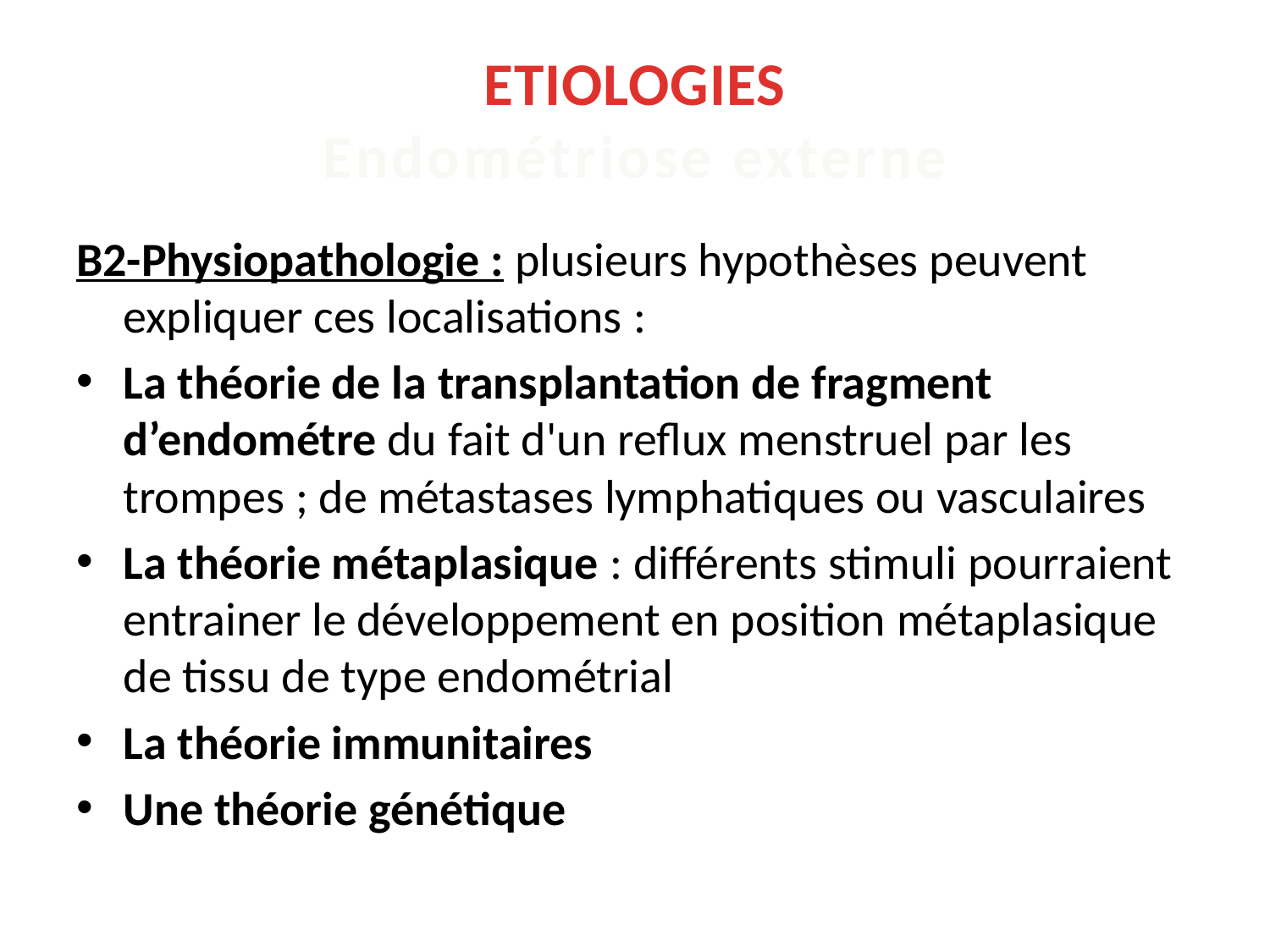

# ETIOLOGIES Endométriose externe
B2-Physiopathologie : plusieurs hypothèses peuvent expliquer ces localisations :
La théorie de la transplantation de fragment d’endométre du fait d'un reflux menstruel par les trompes ; de métastases lymphatiques ou vasculaires
La théorie métaplasique : différents stimuli pourraient entrainer le développement en position métaplasique de tissu de type endométrial
La théorie immunitaires
Une théorie génétique